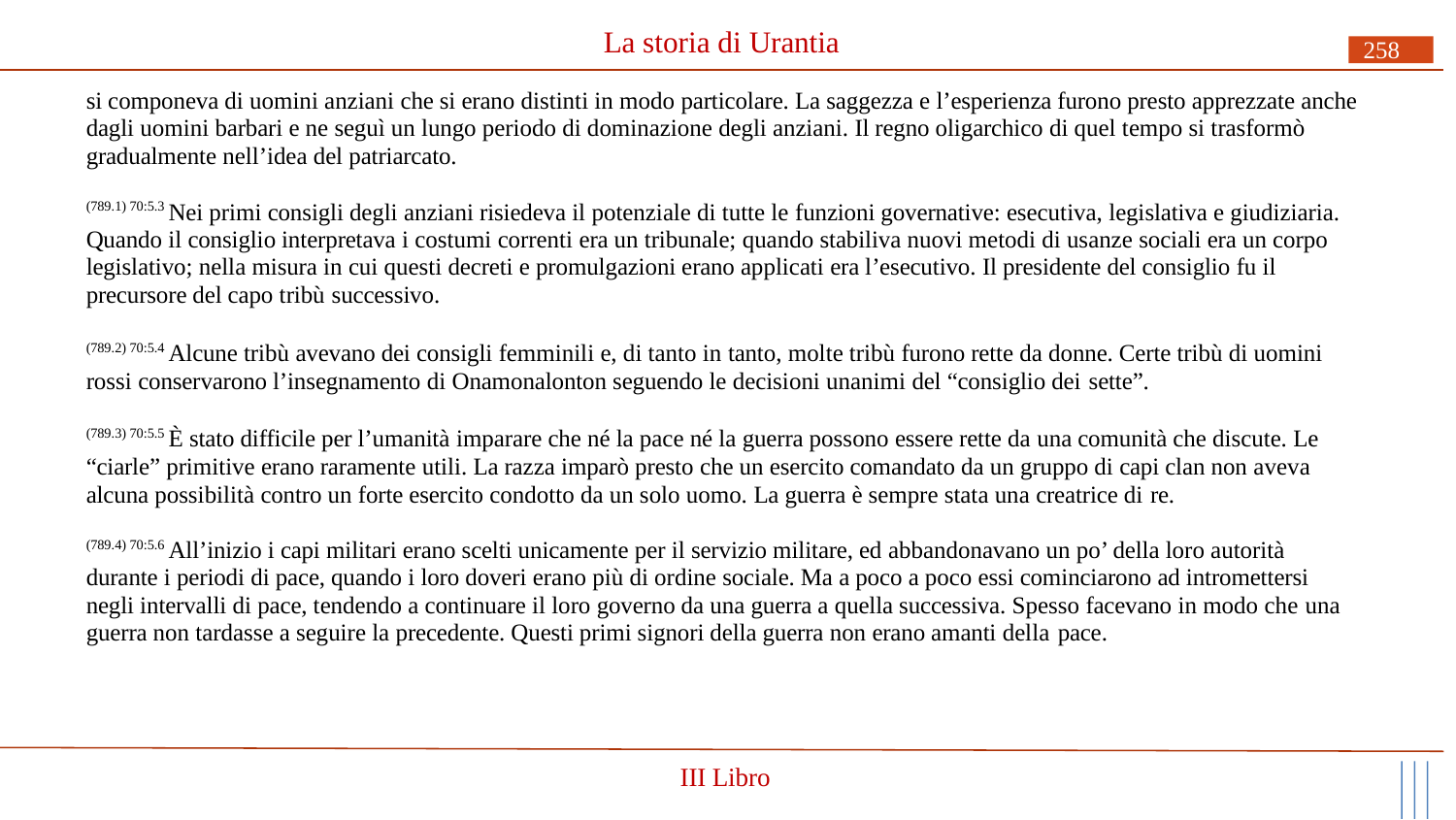

# La storia di Urantia
258

si componeva di uomini anziani che si erano distinti in modo particolare. La saggezza e l’esperienza furono presto apprezzate anche  dagli uomini barbari e ne seguì un lungo periodo di dominazione degli anziani. Il regno oligarchico di quel tempo si trasformò  gradualmente nell’idea del patriarcato.

(789.1) 70:5.3 Nei primi consigli degli anziani risiedeva il potenziale di tutte le funzioni governative: esecutiva, legislativa e giudiziaria.
Quando il consiglio interpretava i costumi correnti era un tribunale; quando stabiliva nuovi metodi di usanze sociali era un corpo  legislativo; nella misura in cui questi decreti e promulgazioni erano applicati era l’esecutivo. Il presidente del consiglio fu il  precursore del capo tribù successivo.

(789.2) 70:5.4 Alcune tribù avevano dei consigli femminili e, di tanto in tanto, molte tribù furono rette da donne. Certe tribù di uomini  rossi conservarono l’insegnamento di Onamonalonton seguendo le decisioni unanimi del “consiglio dei sette”.

(789.3) 70:5.5 È stato difficile per l’umanità imparare che né la pace né la guerra possono essere rette da una comunità che discute. Le  “ciarle” primitive erano raramente utili. La razza imparò presto che un esercito comandato da un gruppo di capi clan non aveva  alcuna possibilità contro un forte esercito condotto da un solo uomo. La guerra è sempre stata una creatrice di re.

(789.4) 70:5.6 All’inizio i capi militari erano scelti unicamente per il servizio militare, ed abbandonavano un po’ della loro autorità  durante i periodi di pace, quando i loro doveri erano più di ordine sociale. Ma a poco a poco essi cominciarono ad intromettersi  negli intervalli di pace, tendendo a continuare il loro governo da una guerra a quella successiva. Spesso facevano in modo che una  guerra non tardasse a seguire la precedente. Questi primi signori della guerra non erano amanti della pace.

III Libro